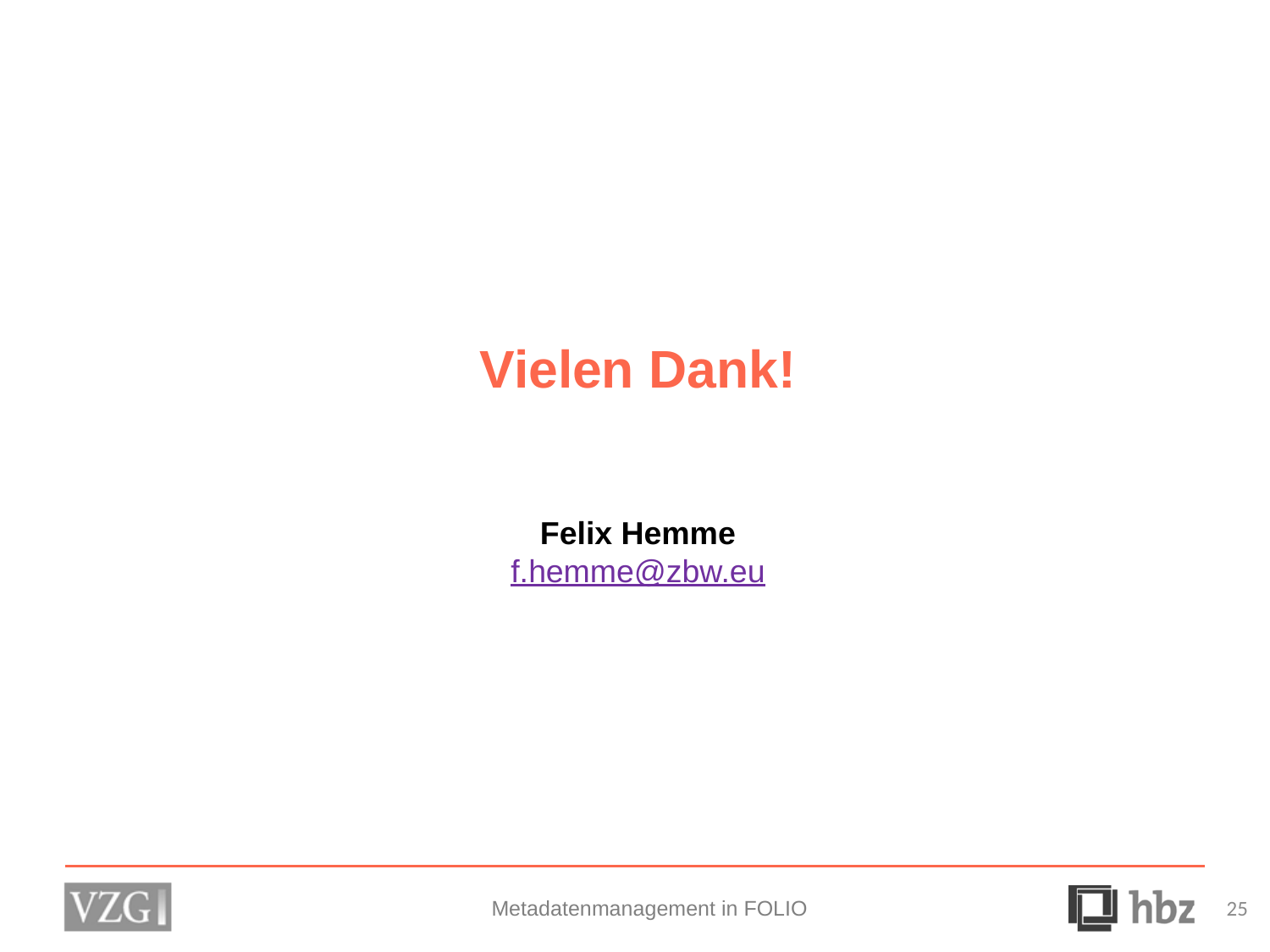

Vielen Dank!

Felix Hemme
f.hemme@zbw.eu
Metadatenmanagement in FOLIO
25